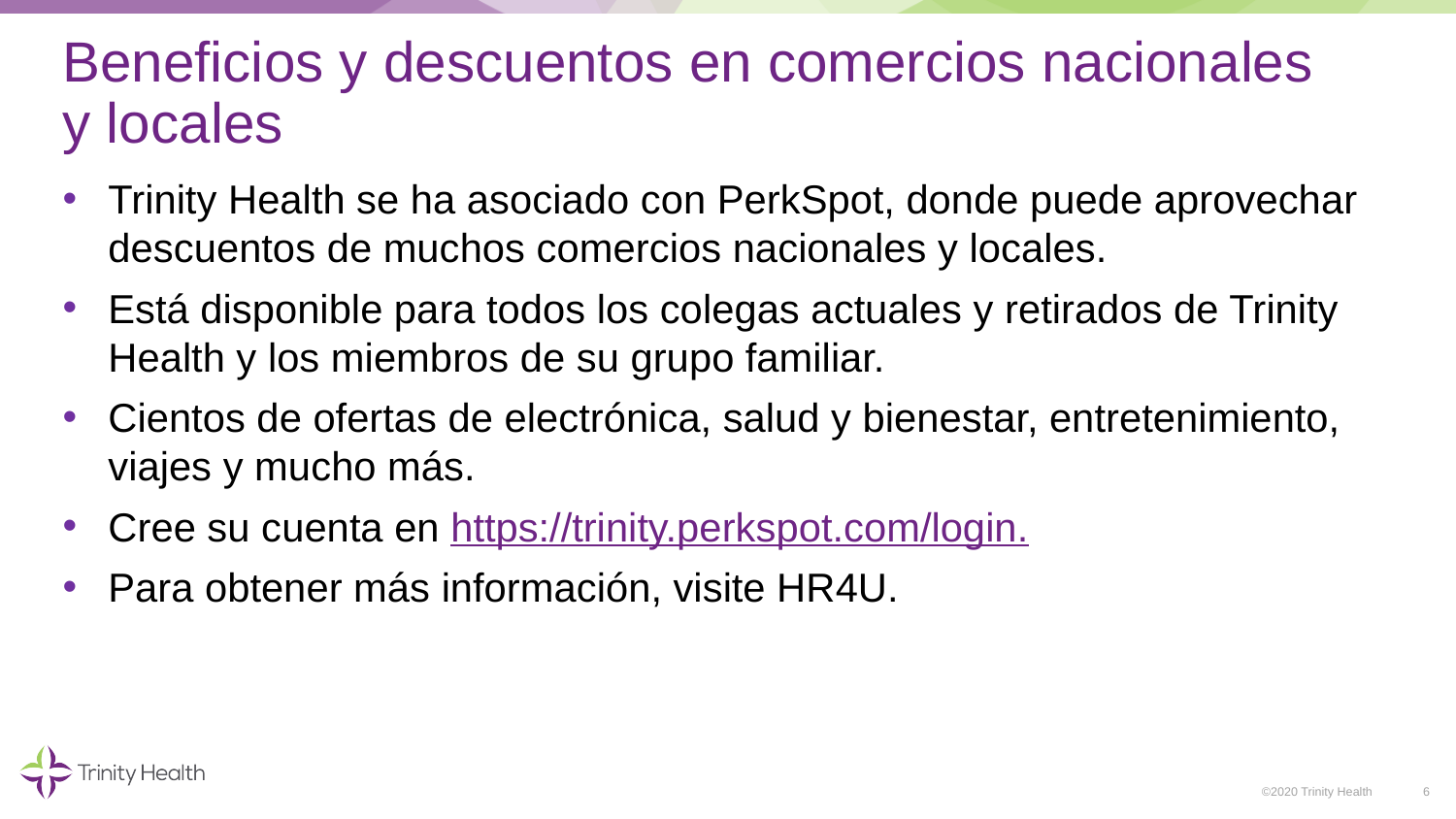

# Beneficios y descuentos en comercios nacionales y locales
Trinity Health se ha asociado con PerkSpot, donde puede aprovechar descuentos de muchos comercios nacionales y locales.
Está disponible para todos los colegas actuales y retirados de Trinity Health y los miembros de su grupo familiar.
Cientos de ofertas de electrónica, salud y bienestar, entretenimiento, viajes y mucho más.
Cree su cuenta en https://trinity.perkspot.com/login.
Para obtener más información, visite HR4U.

6
©2020 Trinity Health